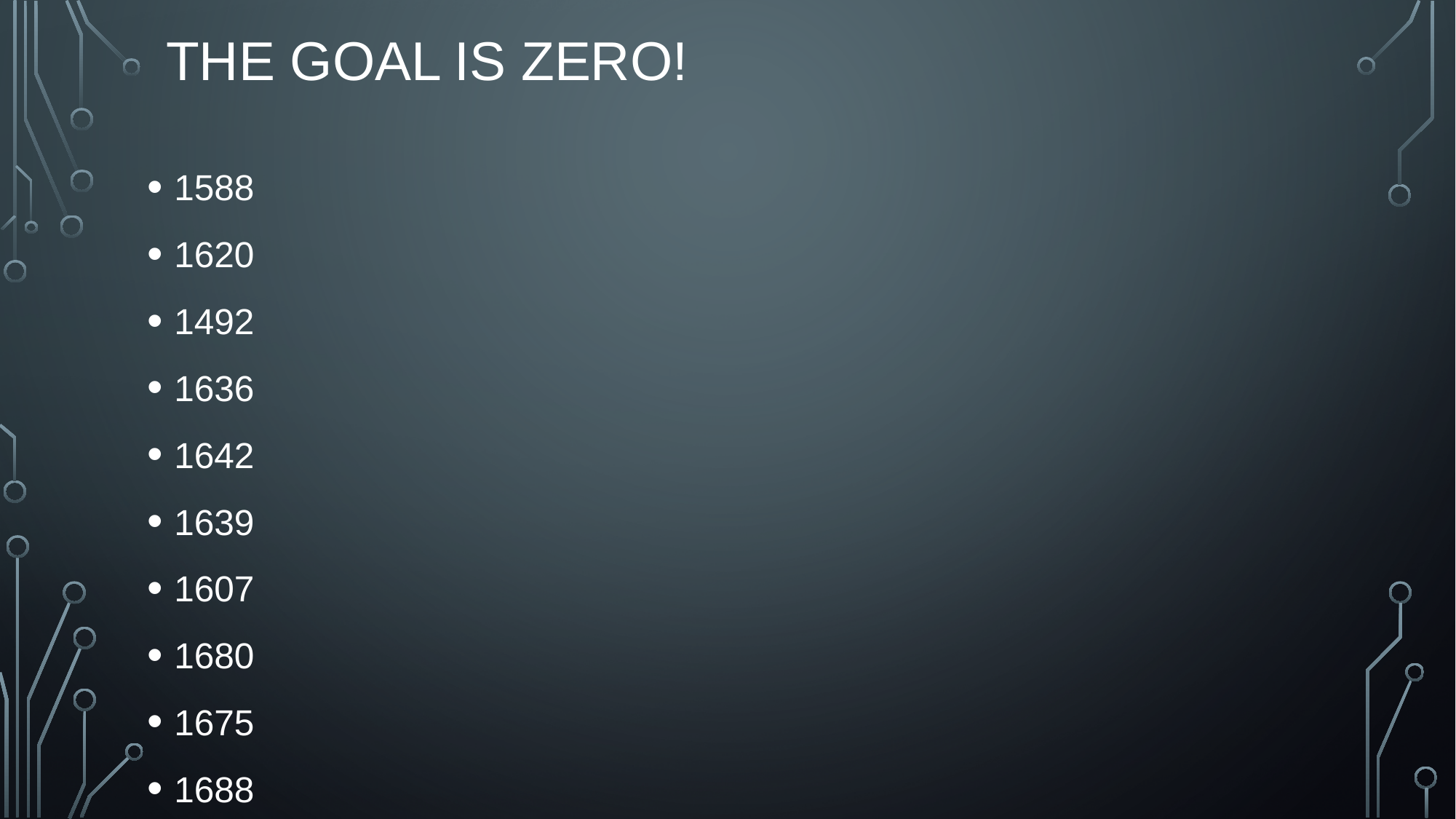

# The Goal is Zero!
1588
1620
1492
1636
1642
1639
1607
1680
1675
1688